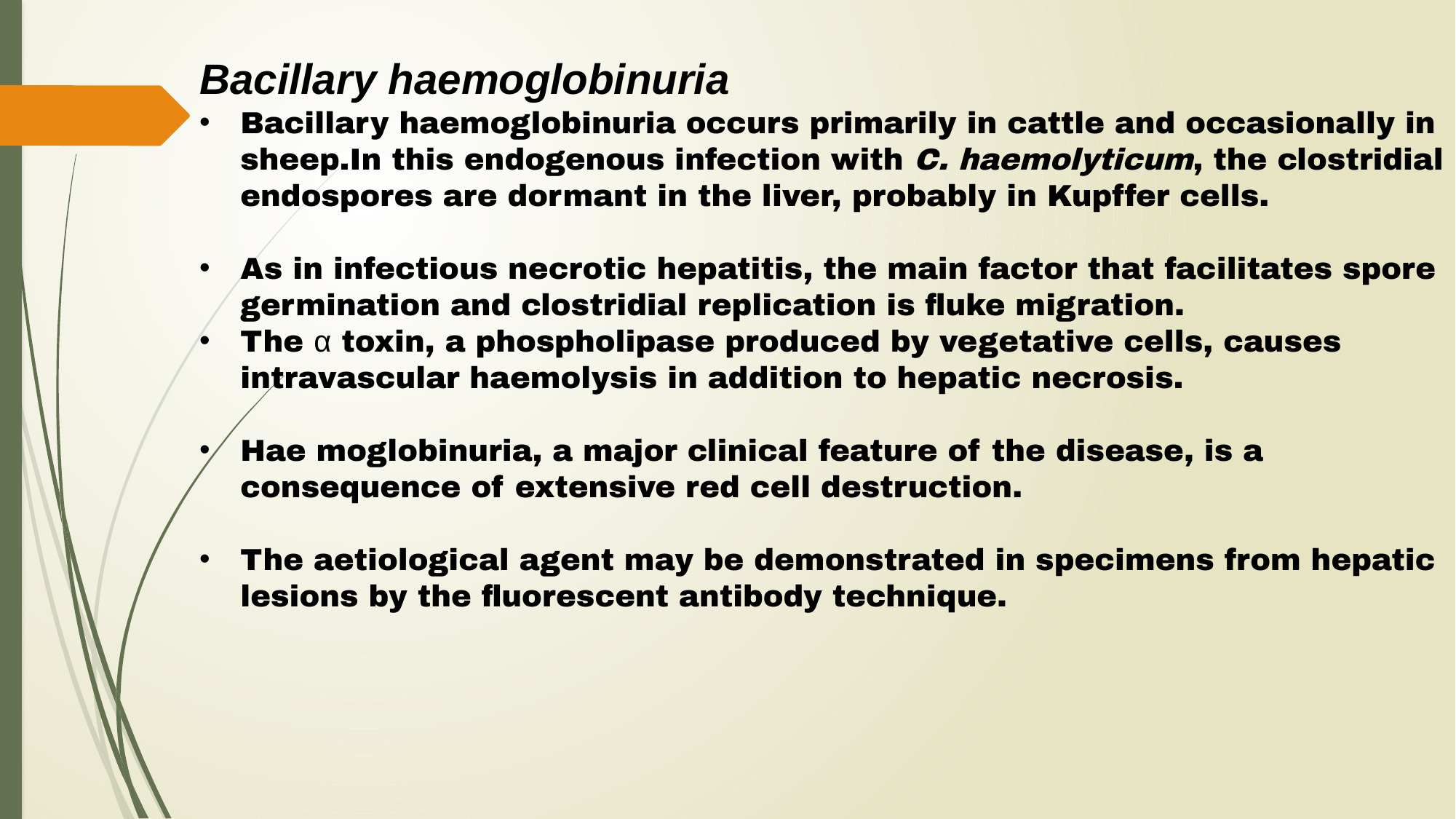

Bacillary haemoglobinuria
Bacillary haemoglobinuria occurs primarily in cattle and occasionally in sheep.In this endogenous infection with C. haemolyticum, the clostridial endospores are dormant in the liver, probably in Kupffer cells.

As in infectious necrotic hepatitis, the main factor that facilitates spore germination and clostridial replication is fluke migration.
The α toxin, a phospholipase produced by vegetative cells, causes intravascular haemolysis in addition to hepatic necrosis.

Hae moglobinuria, a major clinical feature of the disease, is a consequence of extensive red cell destruction.

The aetiological agent may be demonstrated in specimens from hepatic lesions by the fluorescent antibody technique.